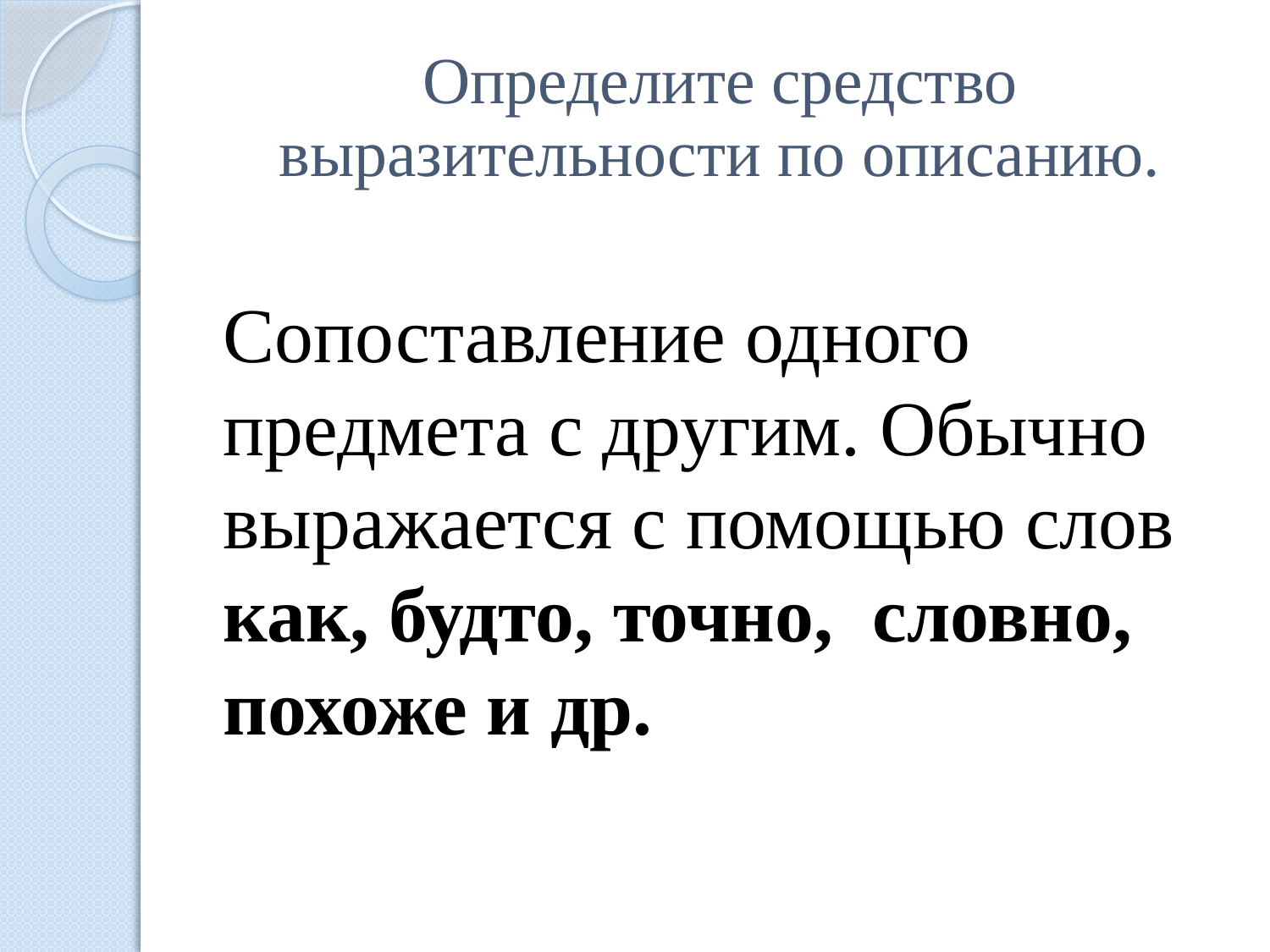

# Определите средство выразительности по описанию.

Сопоставление одного предмета с другим. Обычно  выражается с помощью слов  как, будто, точно,  словно, похоже и др.